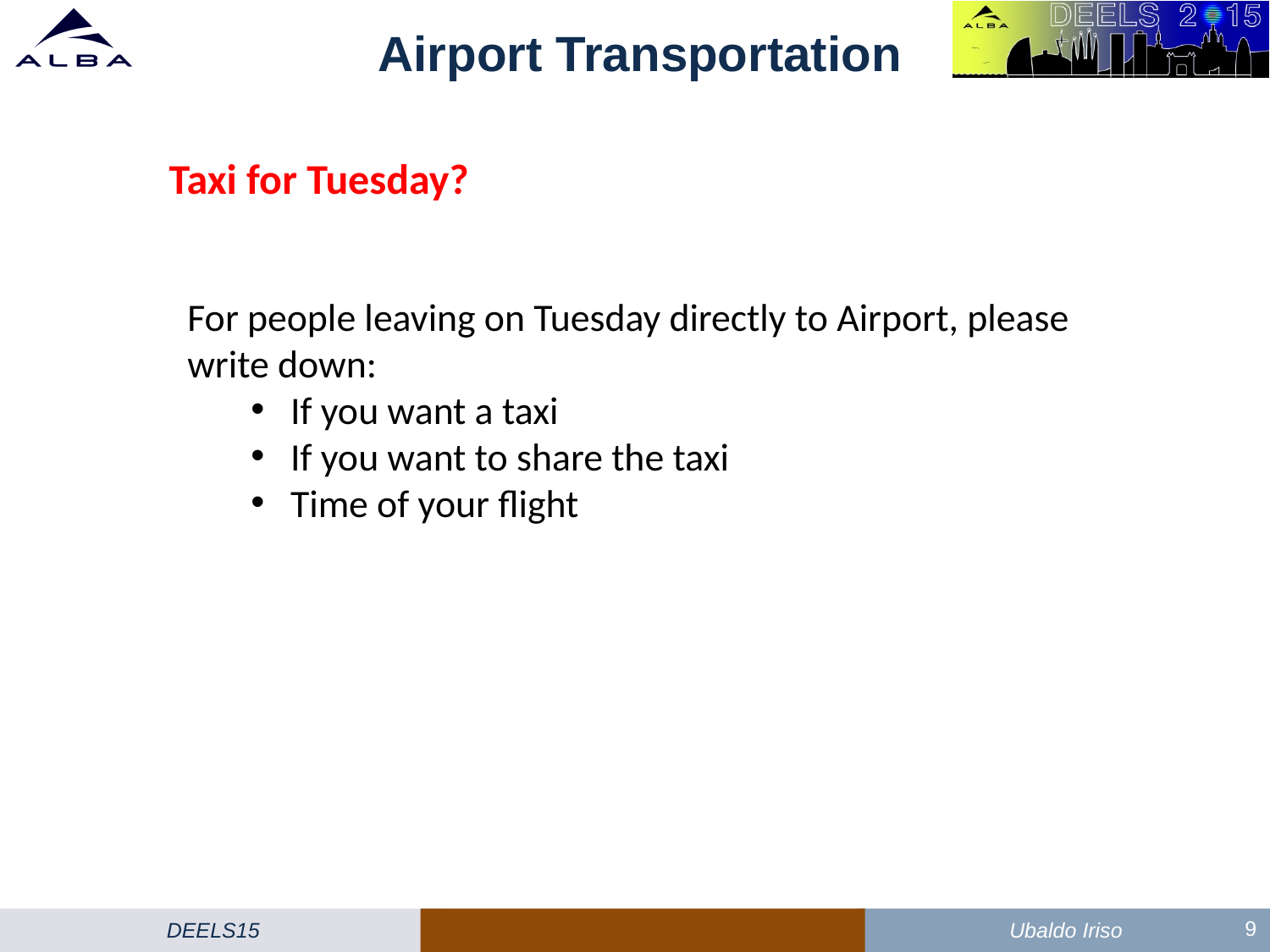

# Airport Transportation
Taxi for Tuesday?
For people leaving on Tuesday directly to Airport, please write down:
If you want a taxi
If you want to share the taxi
Time of your flight